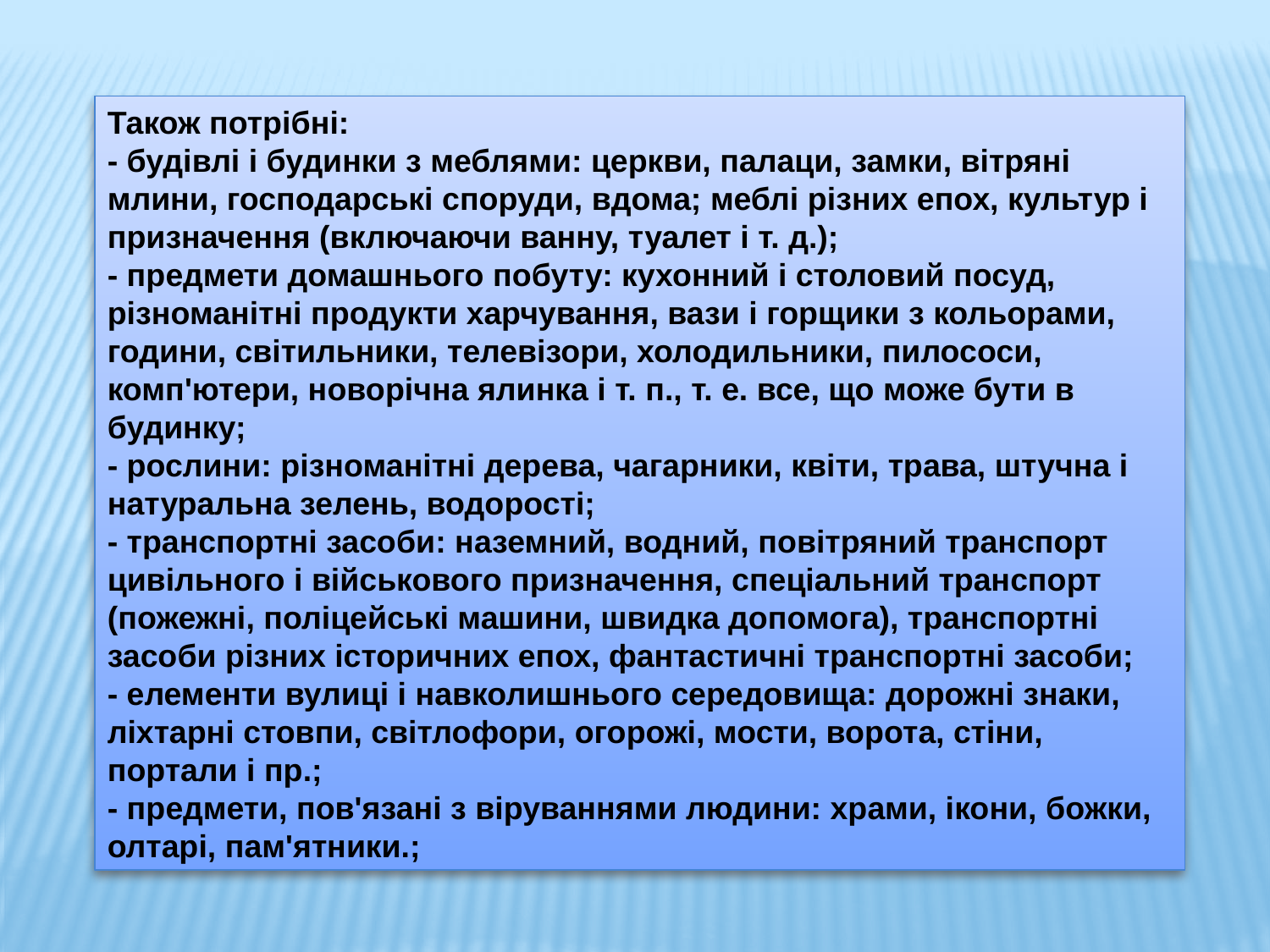

Також потрібні:
- будівлі і будинки з меблями: церкви, палаци, замки, вітряні млини, господарські споруди, вдома; меблі різних епох, культур і призначення (включаючи ванну, туалет і т. д.);
- предмети домашнього побуту: кухонний і столовий посуд, різноманітні продукти харчування, вази і горщики з кольорами, години, світильники, телевізори, холодильники, пилососи, комп'ютери, новорічна ялинка і т. п., т. е. все, що може бути в будинку;
- рослини: різноманітні дерева, чагарники, квіти, трава, штучна і натуральна зелень, водорості;
- транспортні засоби: наземний, водний, повітряний транспорт цивільного і військового призначення, спеціальний транспорт (пожежні, поліцейські машини, швидка допомога), транспортні засоби різних історичних епох, фантастичні транспортні засоби;
- елементи вулиці і навколишнього середовища: дорожні знаки, ліхтарні стовпи, світлофори, огорожі, мости, ворота, стіни, портали і пр.;
- предмети, пов'язані з віруваннями людини: храми, ікони, божки, олтарі, пам'ятники.;